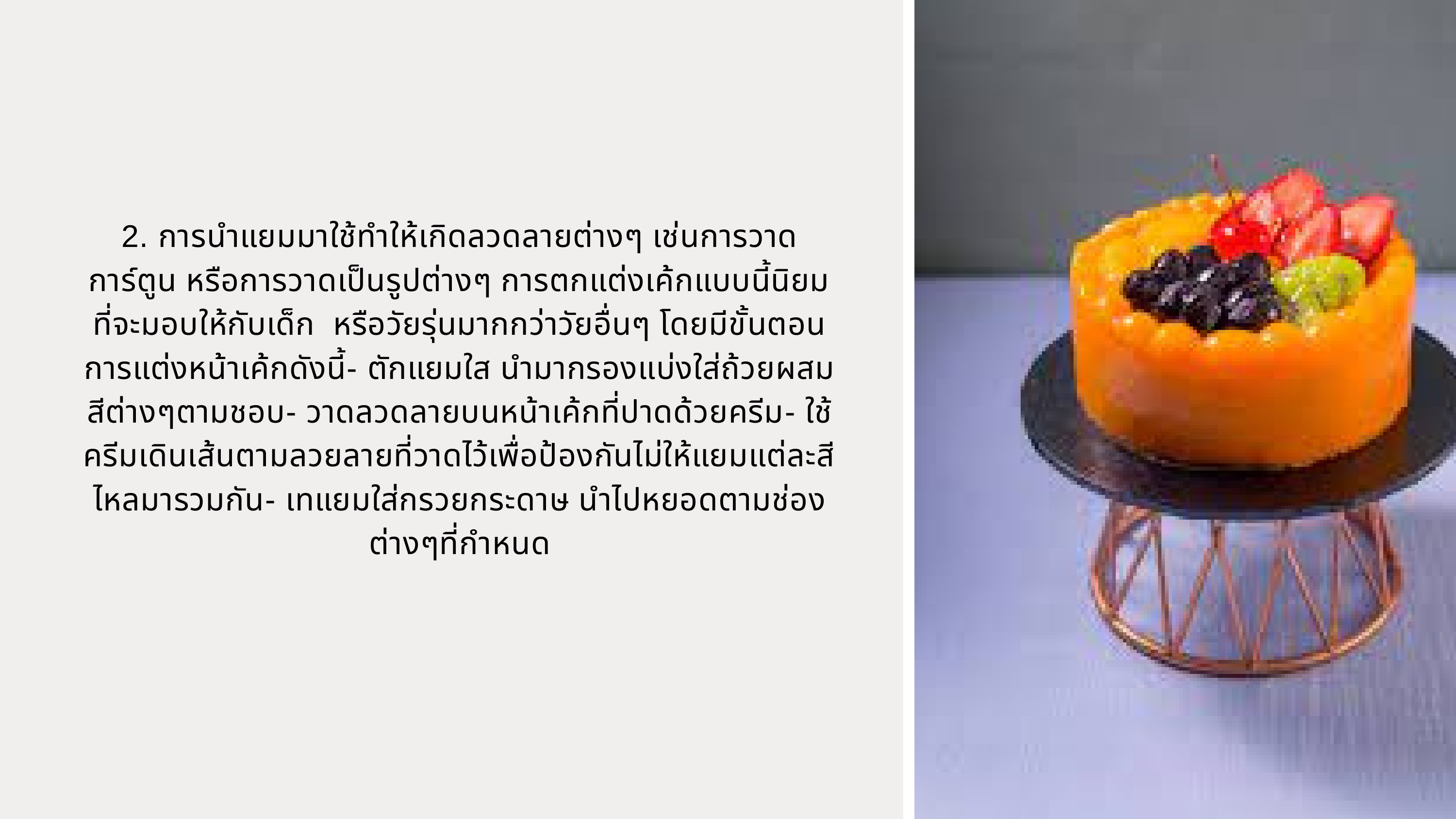

2. การนำแยมมาใช้ทำให้เกิดลวดลายต่างๆ เช่นการวาดการ์ตูน หรือการวาดเป็นรูปต่างๆ การตกแต่งเค้กแบบนี้นิยมที่จะมอบให้กับเด็ก  หรือวัยรุ่นมากกว่าวัยอื่นๆ โดยมีขั้นตอนการแต่งหน้าเค้กดังนี้- ตักแยมใส นำมากรองแบ่งใส่ถ้วยผสมสีต่างๆตามชอบ- วาดลวดลายบนหน้าเค้กที่ปาดด้วยครีม- ใช้ครีมเดินเส้นตามลวยลายที่วาดไว้เพื่อป้องกันไม่ให้แยมแต่ละสีไหลมารวมกัน- เทแยมใส่กรวยกระดาษ นำไปหยอดตามช่องต่างๆที่กำหนด